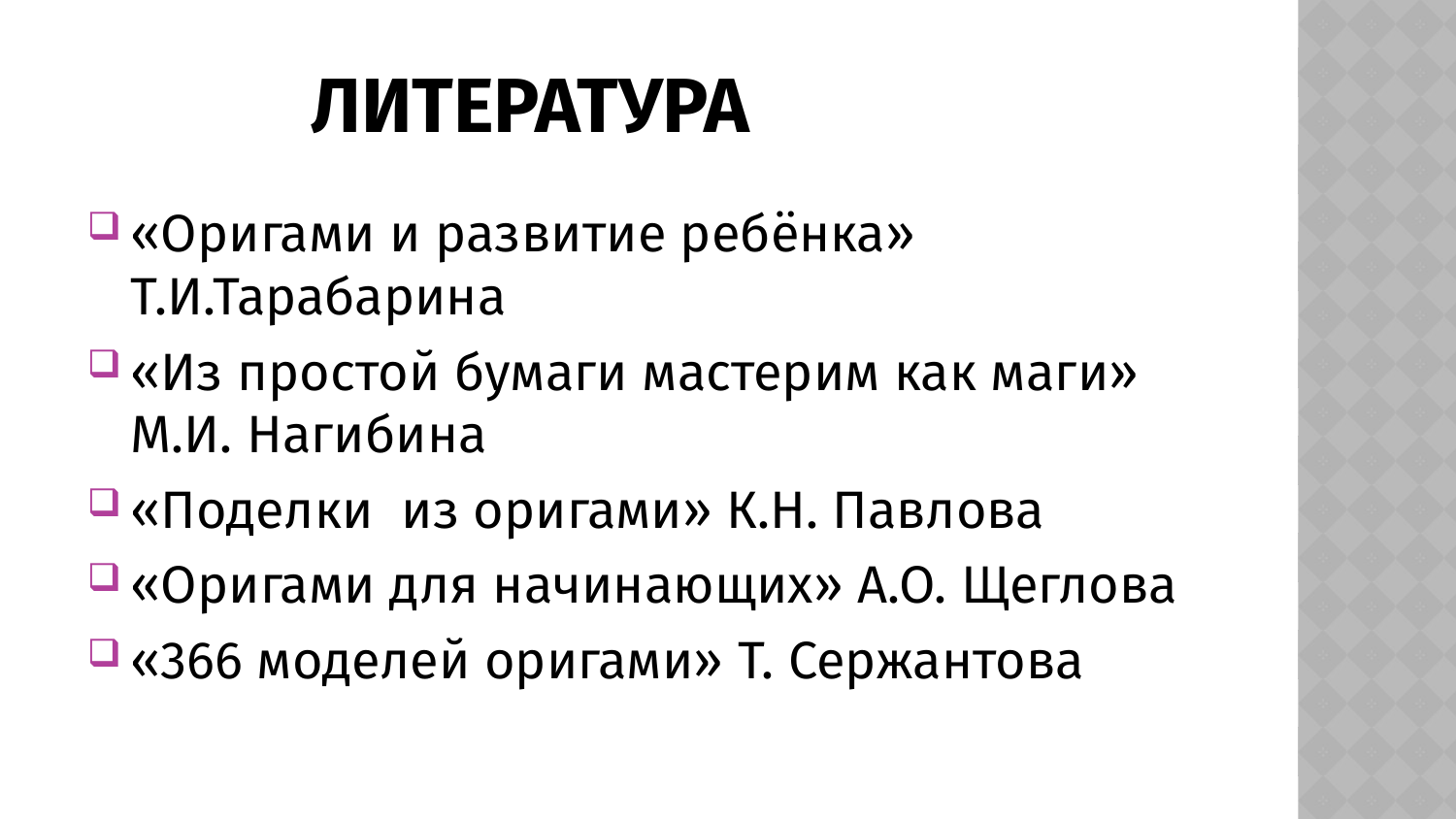

# Литература
«Оригами и развитие ребёнка» Т.И.Тарабарина
«Из простой бумаги мастерим как маги» М.И. Нагибина
«Поделки  из оригами» К.Н. Павлова
«Оригами для начинающих» А.О. Щеглова
«366 моделей оригами» Т. Сержантова